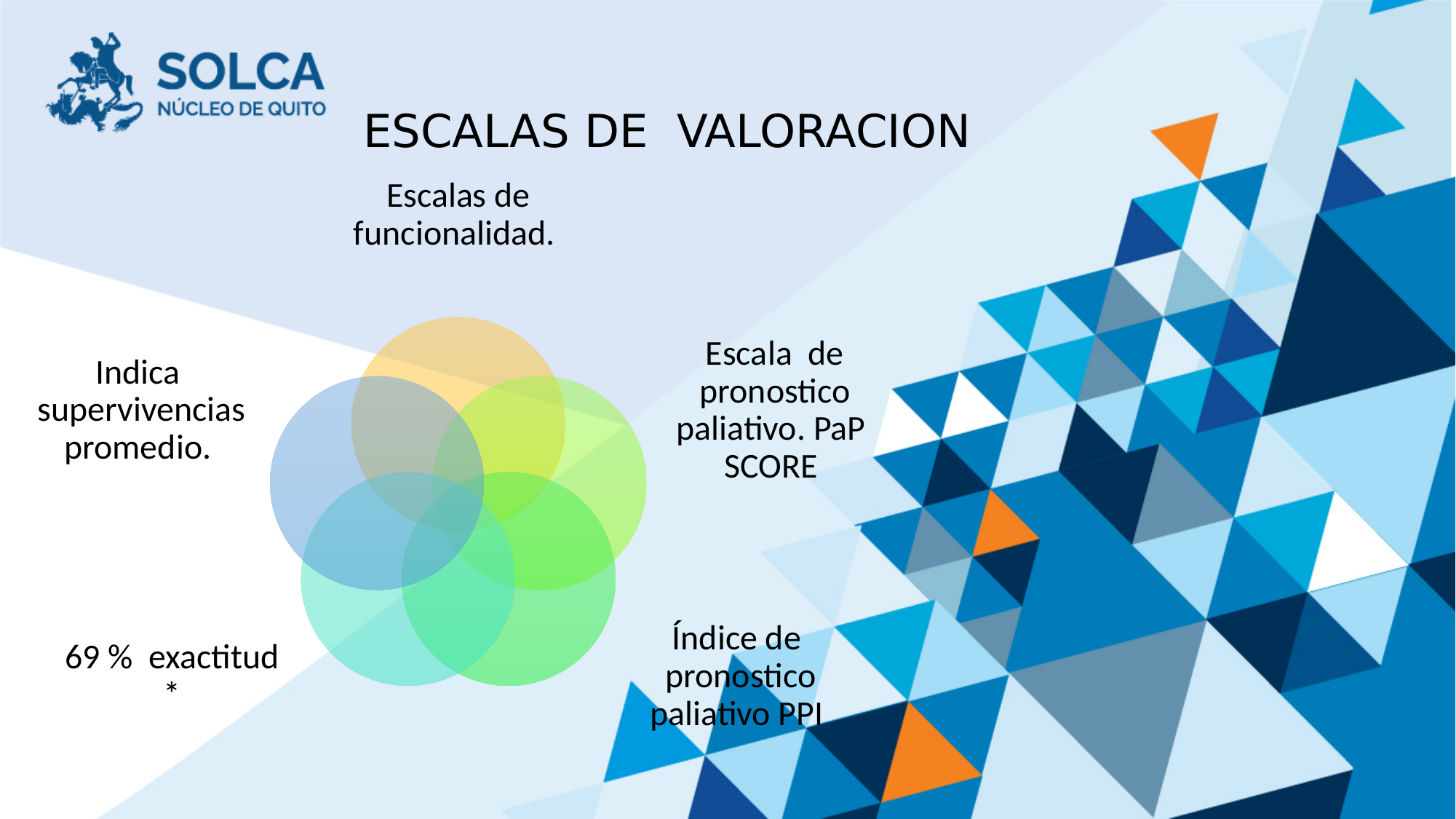

# ESCALAS DE  VALORACION
Escalas de funcionalidad.
Escala  de pronostico paliativo. PaP  SCORE
Índice de  pronostico paliativo PPI
69 %  exactitud  *
Indica  supervivencias promedio.